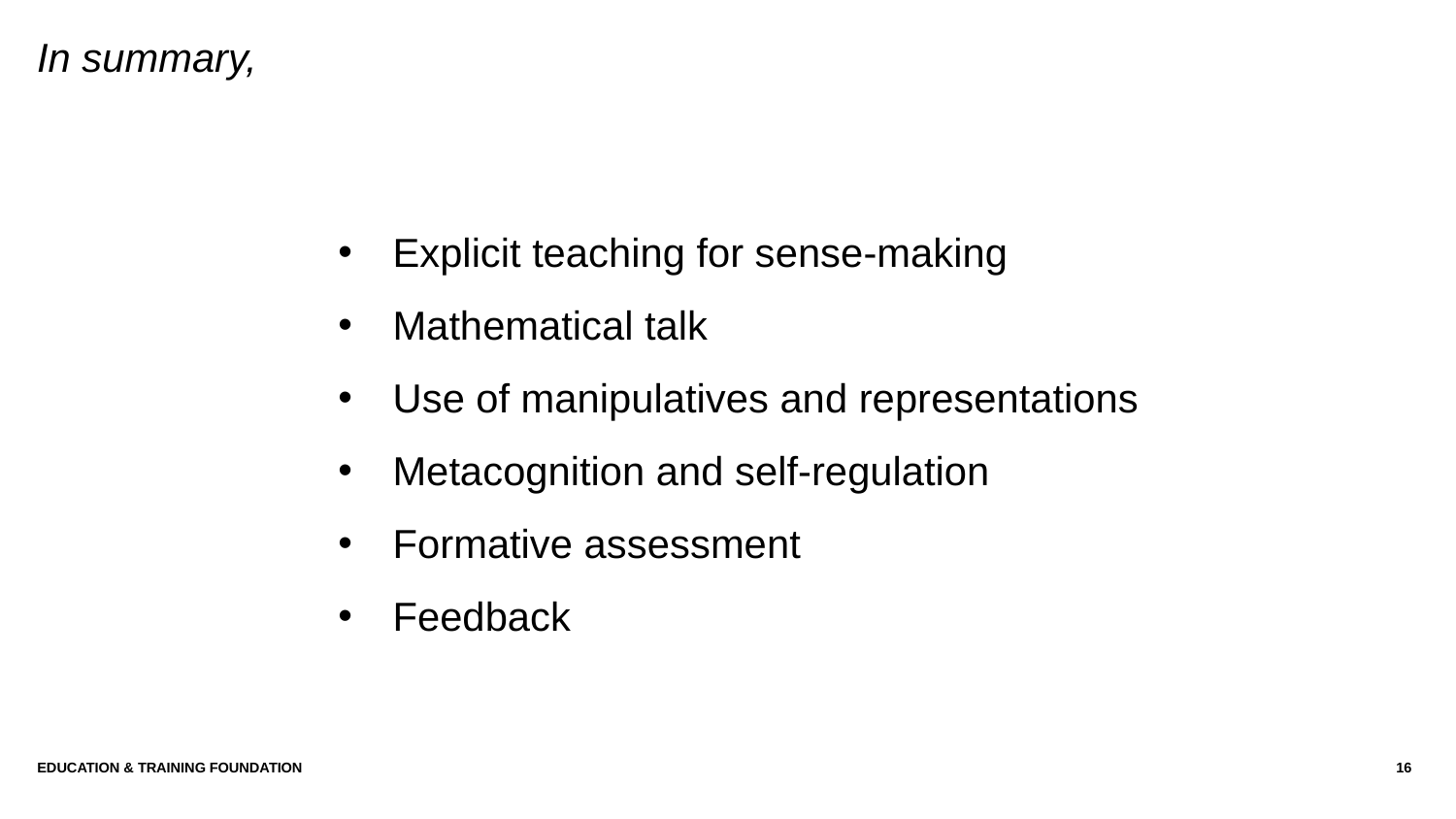

# In summary,
Explicit teaching for sense-making
Mathematical talk
Use of manipulatives and representations
Metacognition and self-regulation
Formative assessment
Feedback

Education & Training Foundation
16